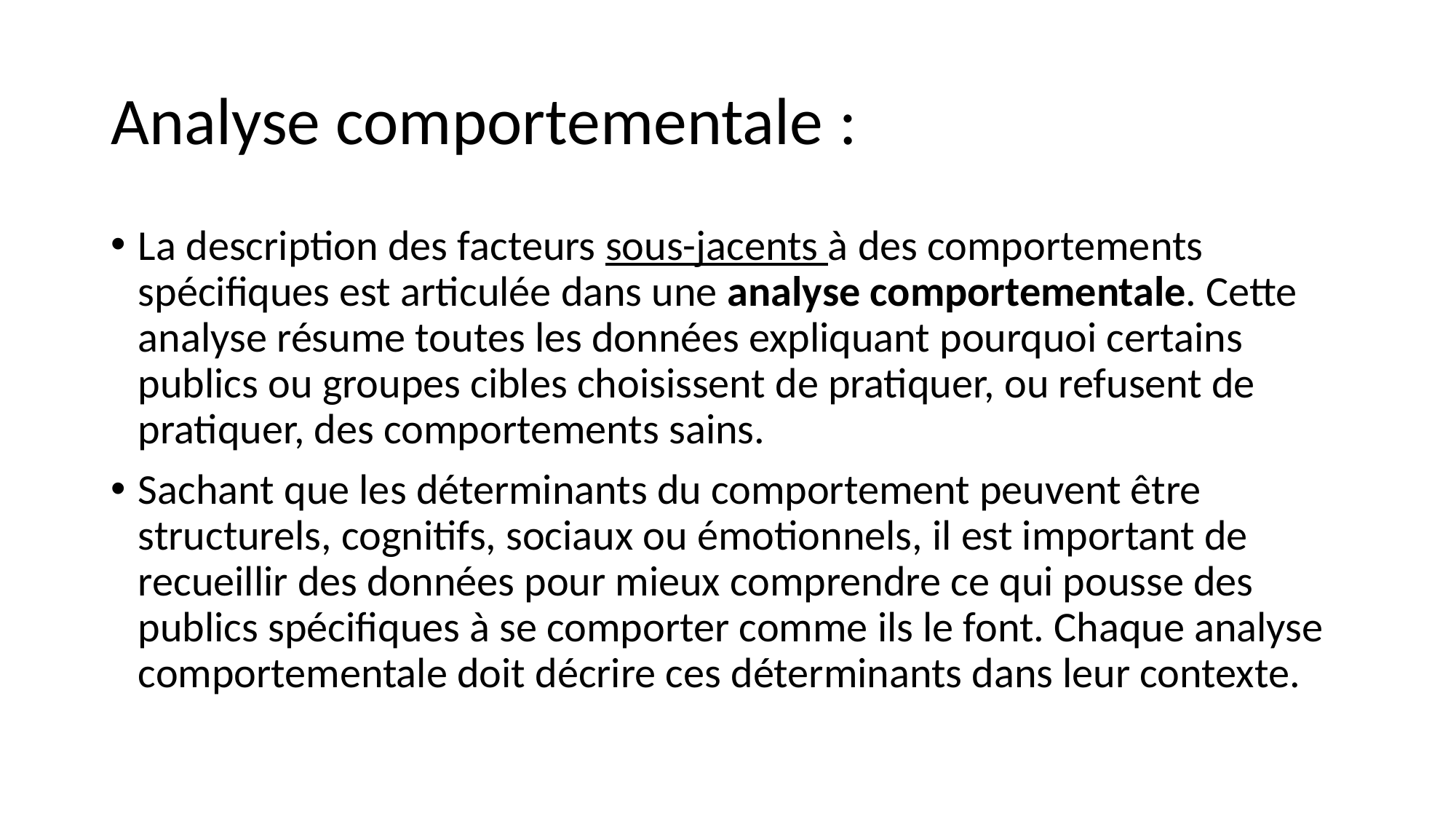

# Analyse comportementale :
La description des facteurs sous-jacents à des comportements spécifiques est articulée dans une analyse comportementale. Cette analyse résume toutes les données expliquant pourquoi certains publics ou groupes cibles choisissent de pratiquer, ou refusent de pratiquer, des comportements sains.
Sachant que les déterminants du comportement peuvent être structurels, cognitifs, sociaux ou émotionnels, il est important de recueillir des données pour mieux comprendre ce qui pousse des publics spécifiques à se comporter comme ils le font. Chaque analyse comportementale doit décrire ces déterminants dans leur contexte.